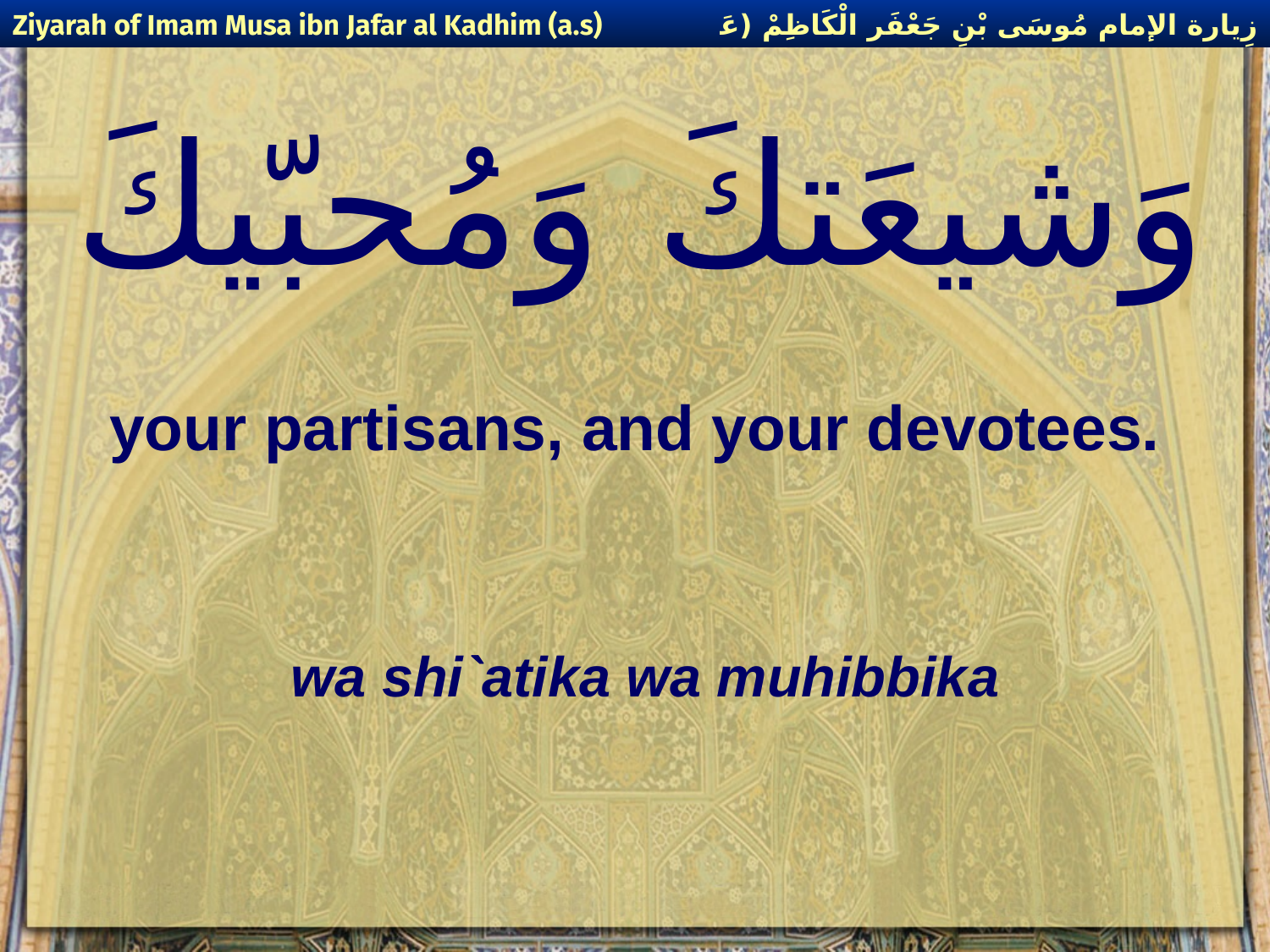

زِيارة الإمام مُوسَى بْنِ جَعْفَر الْكَاظِمْ (عَليهِ السْلام)
Ziyarah of Imam Musa ibn Jafar al Kadhim (a.s)
# وَشيعَتكَ وَمُحبّيكَ
your partisans, and your devotees.
wa shi`atika wa muhibbika